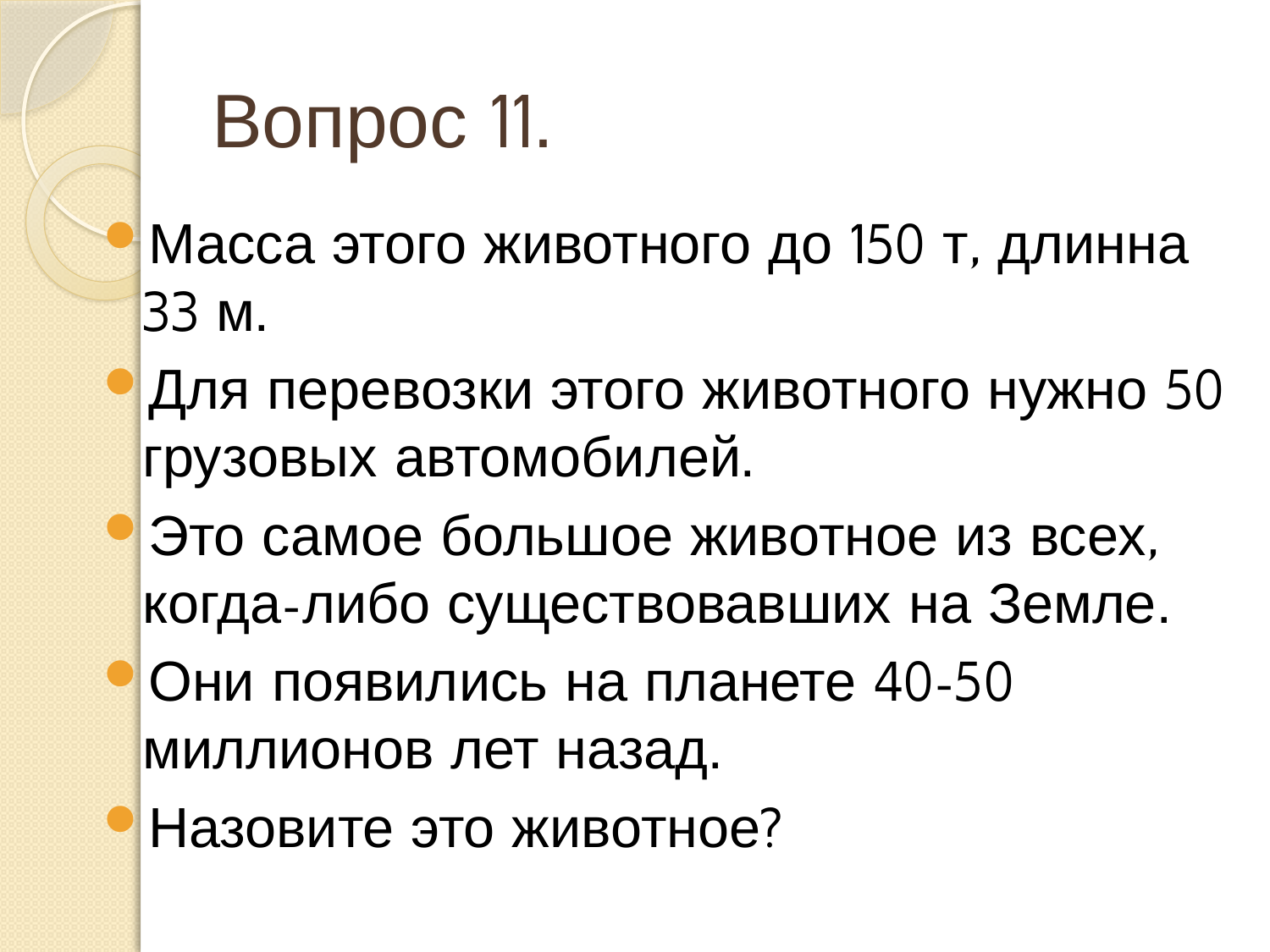

# Вопрос 11.
Масса этого животного до 150 т, длинна 33 м.
Для перевозки этого животного нужно 50 грузовых автомобилей.
Это самое большое животное из всех, когда-либо существовавших на Земле.
Они появились на планете 40-50 миллионов лет назад.
Назовите это животное?